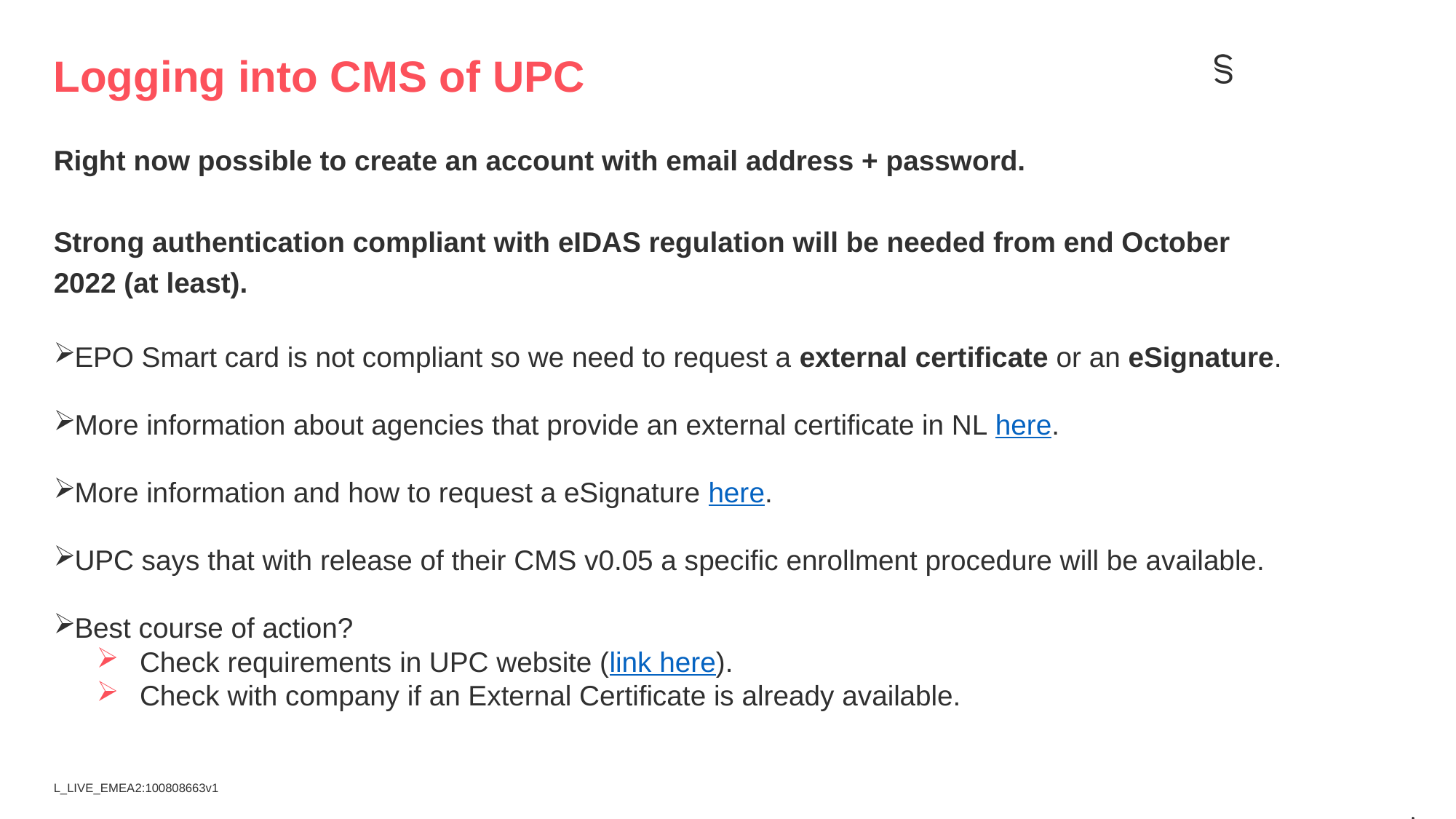

# Logging into CMS of UPC
Right now possible to create an account with email address + password.

Strong authentication compliant with eIDAS regulation will be needed from end October 2022 (at least).

EPO Smart card is not compliant so we need to request a external certificate or an eSignature.

More information about agencies that provide an external certificate in NL here.

More information and how to request a eSignature here.

UPC says that with release of their CMS v0.05 a specific enrollment procedure will be available.

Best course of action?
Check requirements in UPC website (link here).
Check with company if an External Certificate is already available.